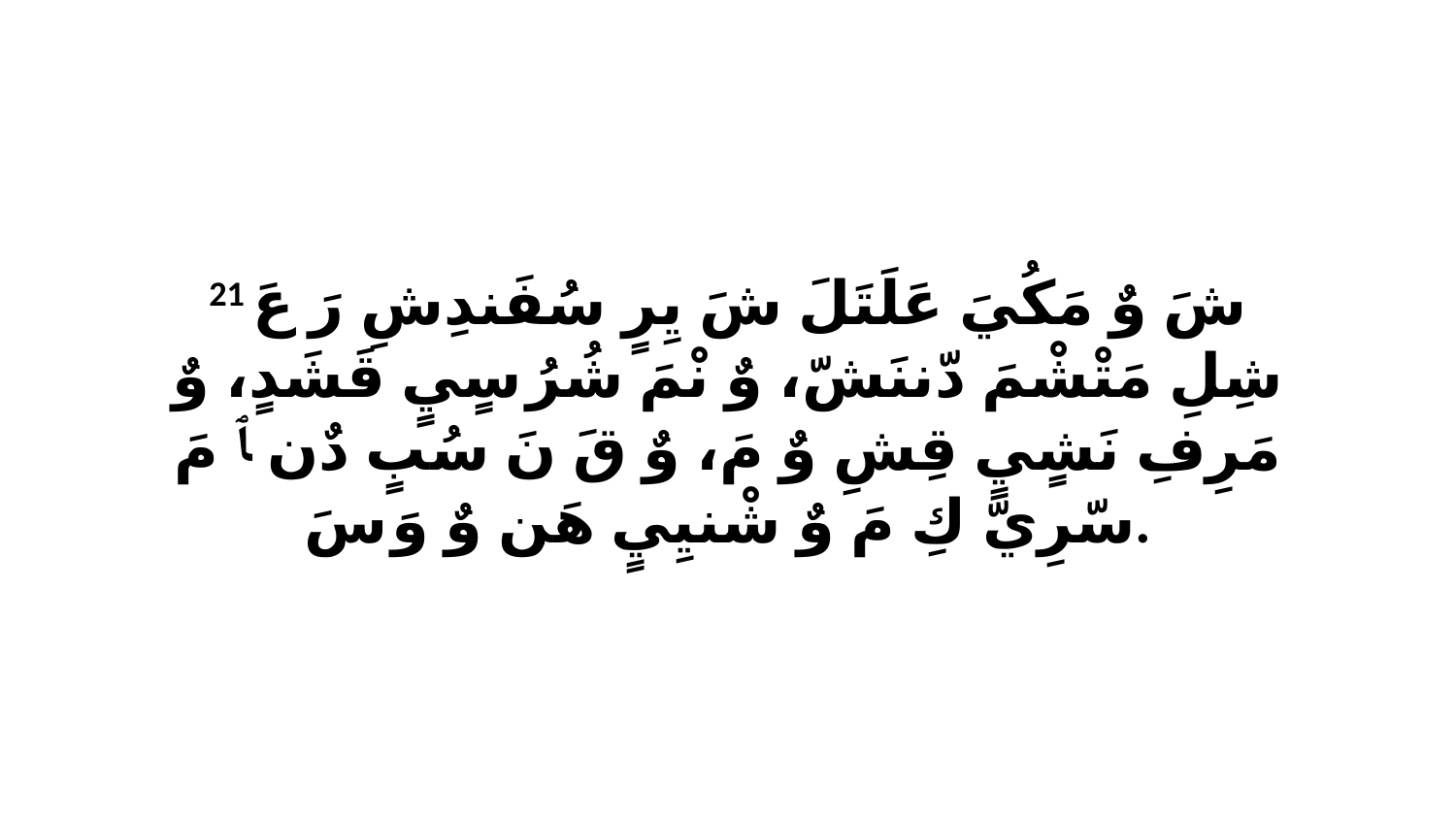

21 شَ وٌ مَكُيَ عَلَتَلَ شَ يِرٍ سُفَندِشِ رَ عَ شِلِ مَتْشْمَ دّننَشّ، وٌ نْمَ شُرُ سٍيٍ قَشَدٍ، وٌ مَرِفِ نَشٍيٍ قِشِ وٌ مَ، وٌ قَ نَ سُبٍ دٌن ﭑ مَ سّرِيّ كِ مَ وٌ شْنيِيٍ هَن وٌ وَ سَ.